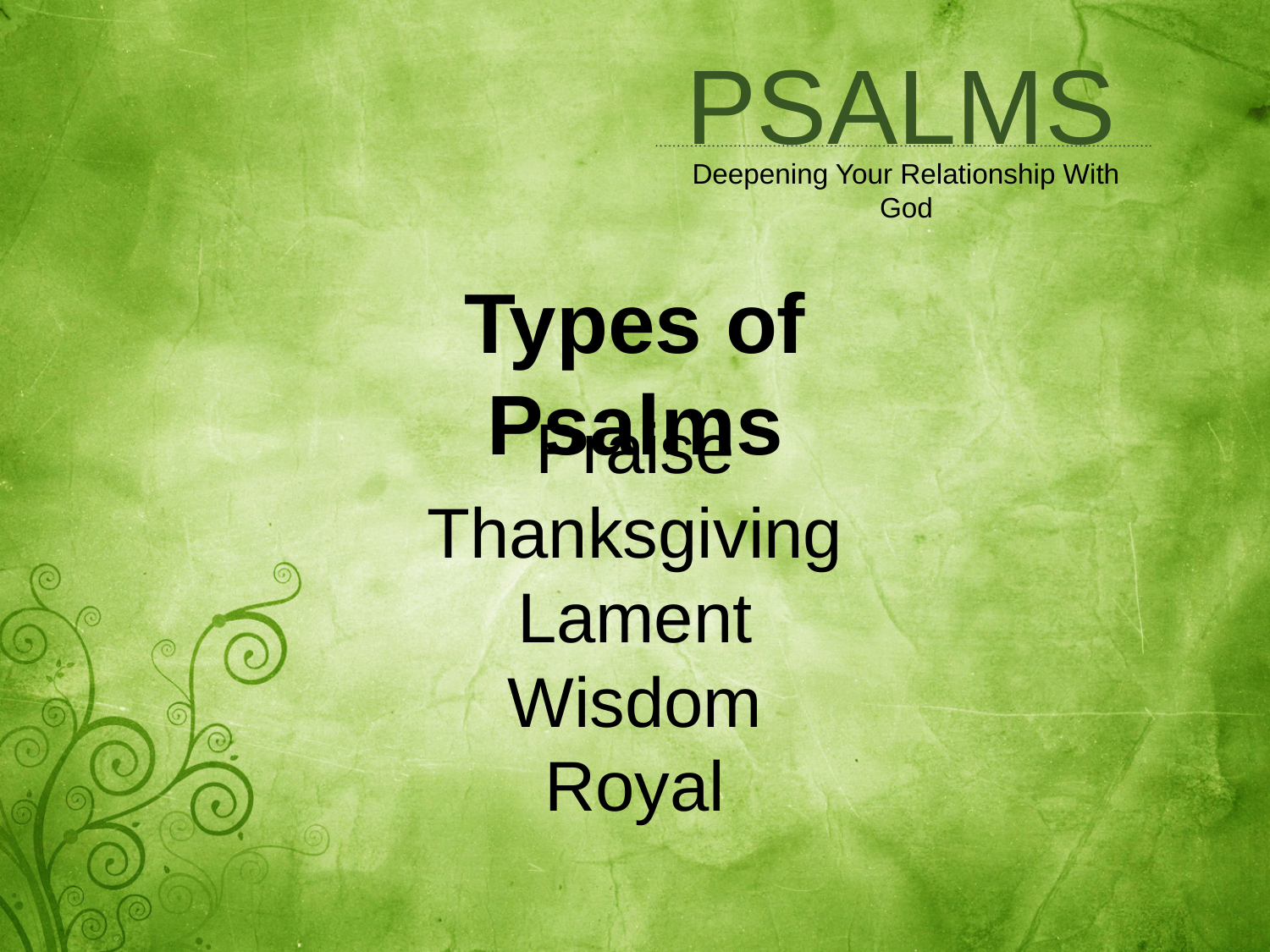

Types of Psalms
Praise
Thanksgiving
Lament
Wisdom
Royal